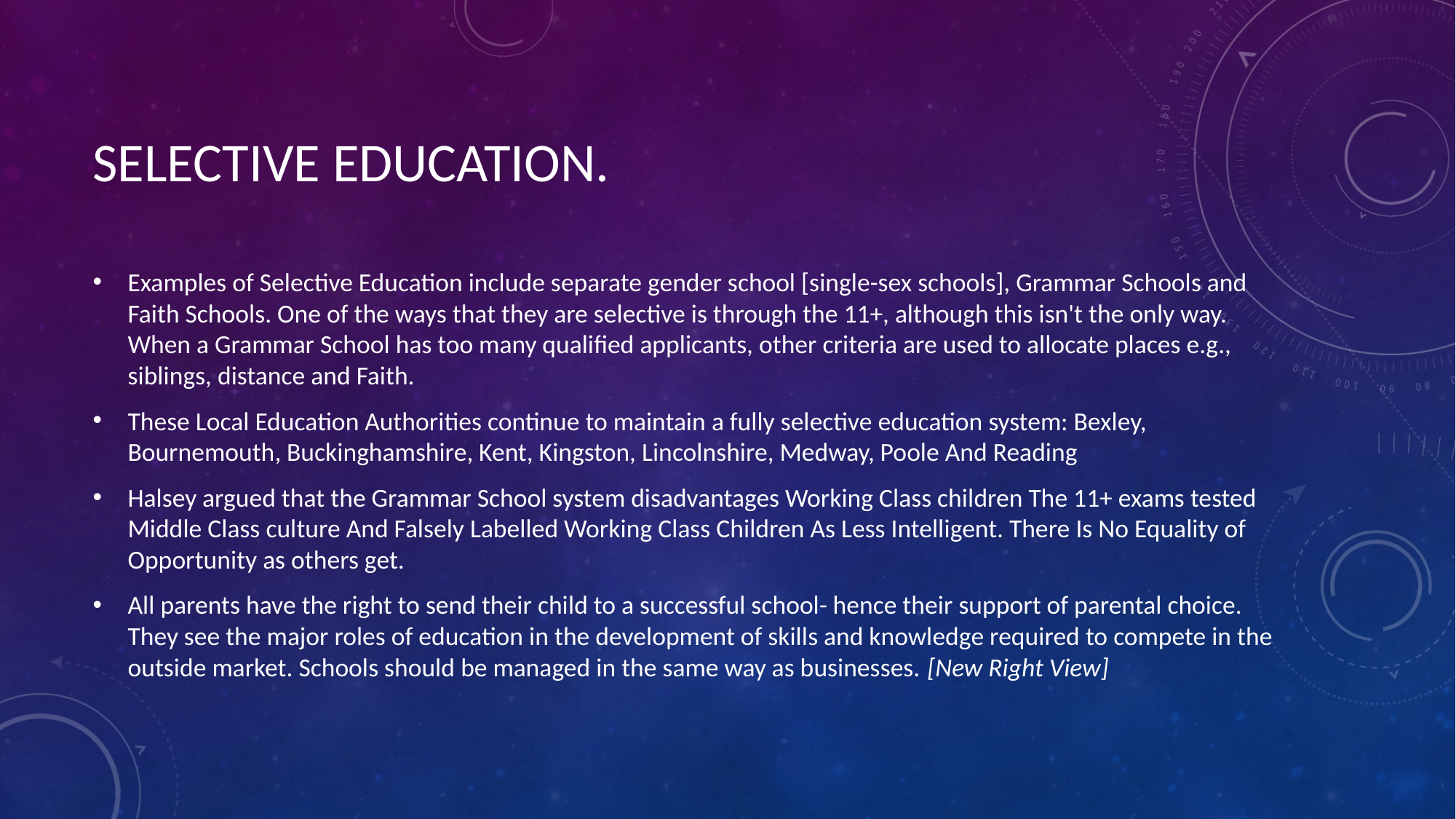

# Selective education.
Examples of Selective Education include separate gender school [single-sex schools], Grammar Schools and Faith Schools. One of the ways that they are selective is through the 11+, although this isn't the only way. When a Grammar School has too many qualified applicants, other criteria are used to allocate places e.g., siblings, distance and Faith.
These Local Education Authorities continue to maintain a fully selective education system: Bexley, Bournemouth, Buckinghamshire, Kent, Kingston, Lincolnshire, Medway, Poole And Reading
Halsey argued that the Grammar School system disadvantages Working Class children The 11+ exams tested Middle Class culture And Falsely Labelled Working Class Children As Less Intelligent. There Is No Equality of Opportunity as others get.
All parents have the right to send their child to a successful school- hence their support of parental choice. They see the major roles of education in the development of skills and knowledge required to compete in the outside market. Schools should be managed in the same way as businesses. [New Right View]